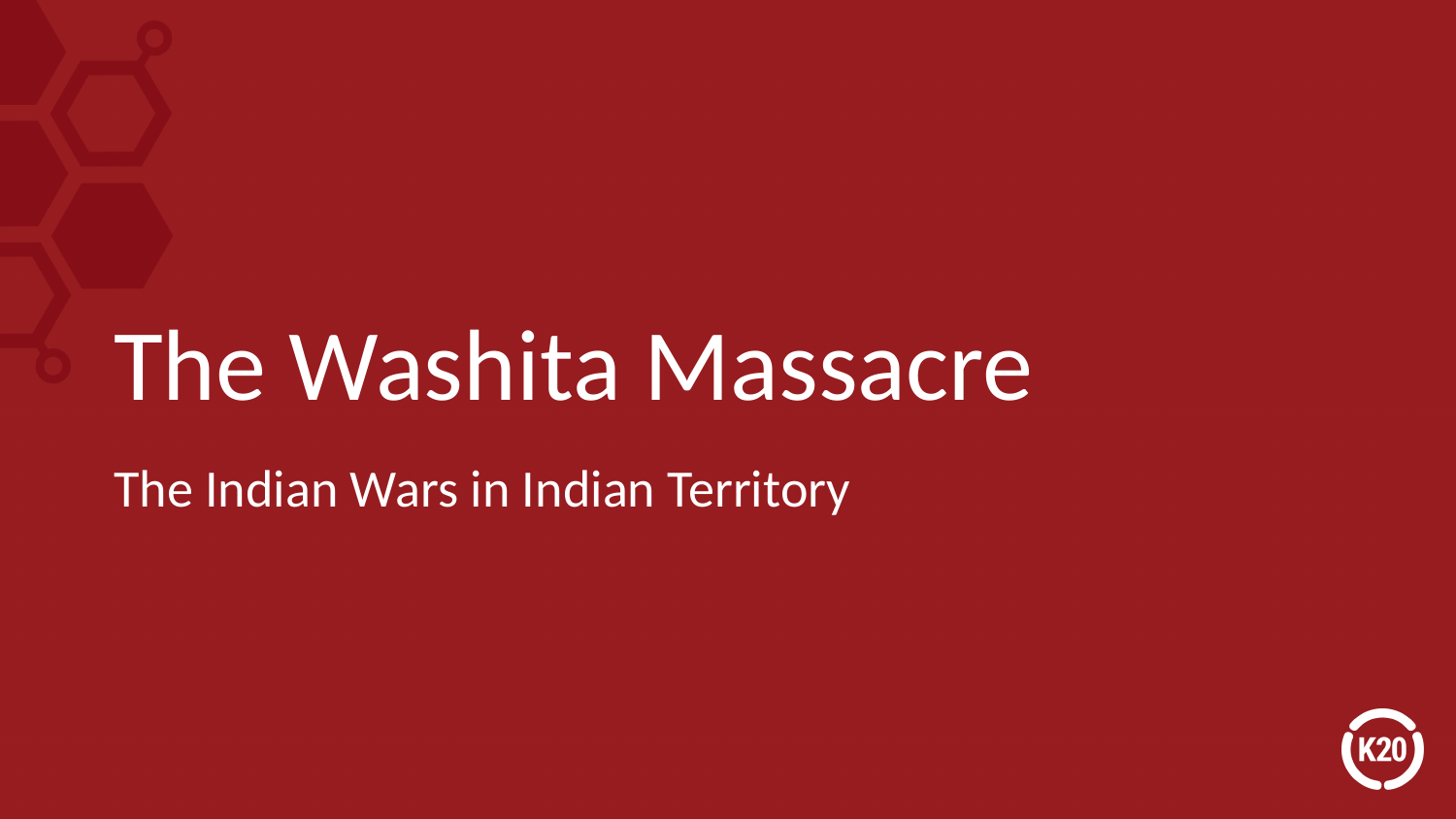

# The Washita Massacre
The Indian Wars in Indian Territory